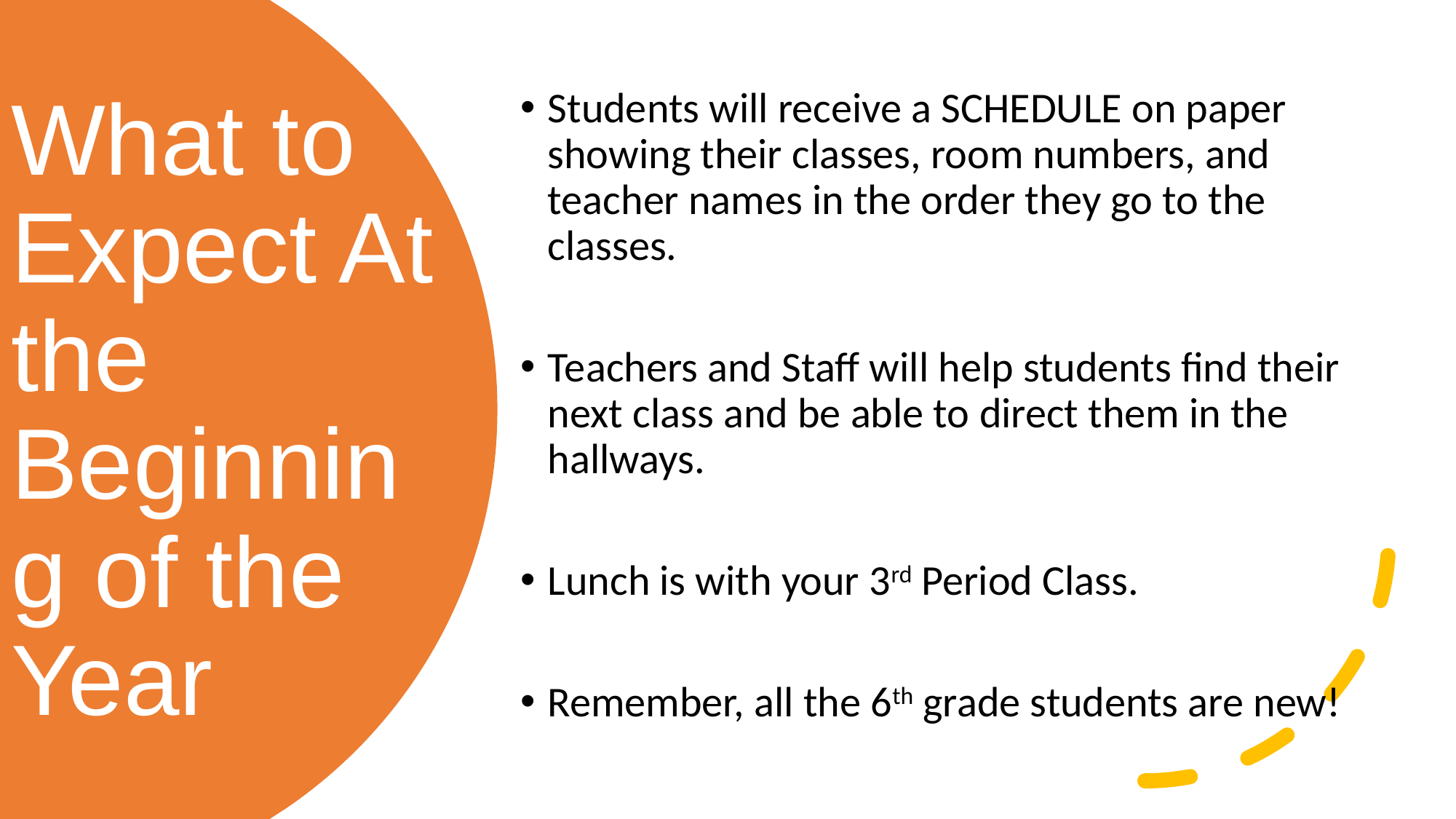

# What to Expect At the Beginning of the Year
Students will receive a SCHEDULE on paper showing their classes, room numbers, and teacher names in the order they go to the classes.

Teachers and Staff will help students find their next class and be able to direct them in the hallways.

Lunch is with your 3rd Period Class.

Remember, all the 6th grade students are new!